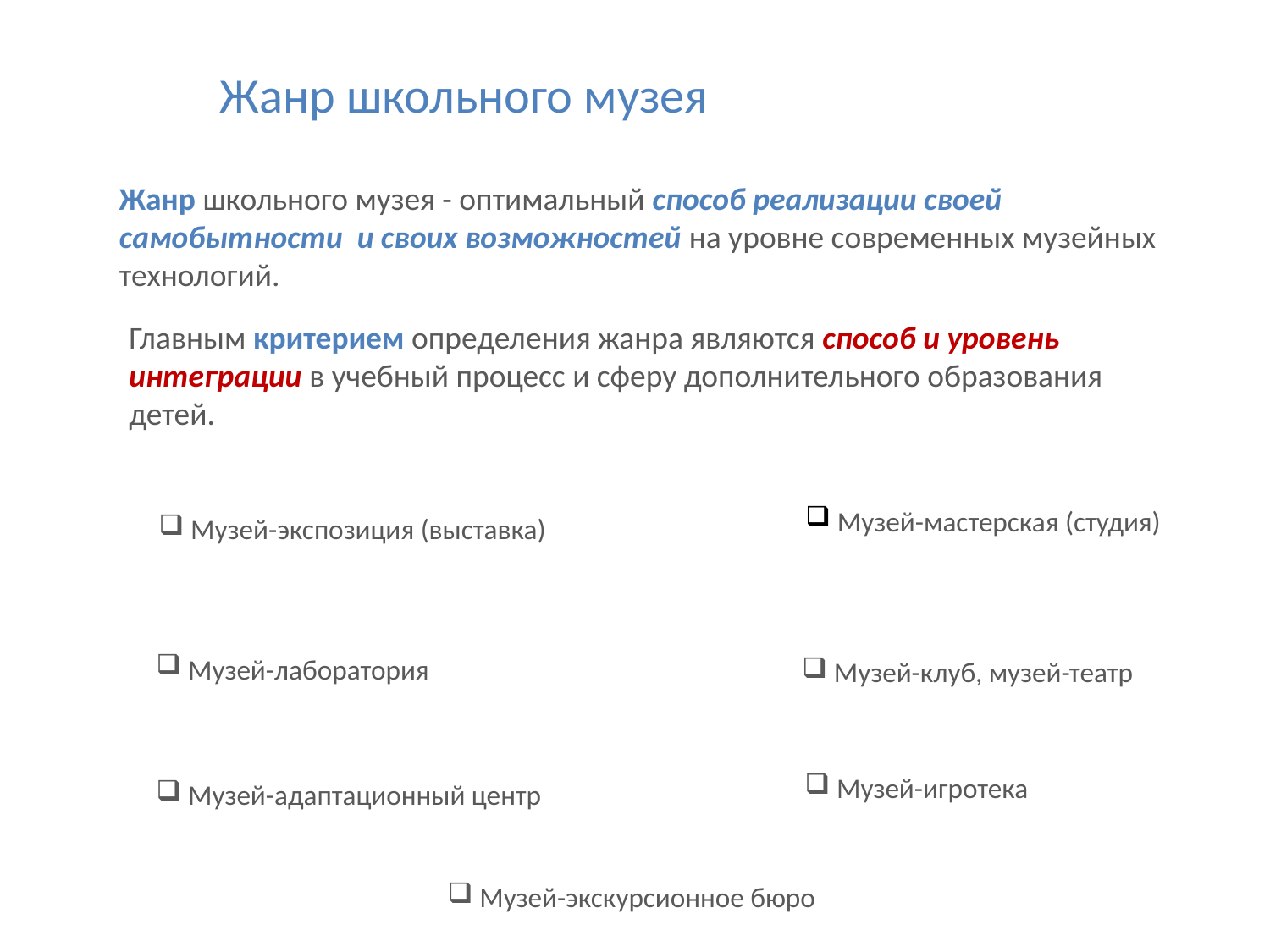

# Жанр школьного музея
Жанр школьного музея - оптимальный способ реализации своей самобытности  и своих возможностей на уровне современных музейных технологий.
Главным критерием определения жанра являются способ и уровень интеграции в учебный процесс и сферу дополнительного образования детей.

 Музей-мастерская (студия)
 Музей-экспозиция (выставка)
 Музей-клуб, музей-театр
 Музей-лаборатория
 Музей-игротека
 Музей-адаптационный центр
 Музей-экскурсионное бюро